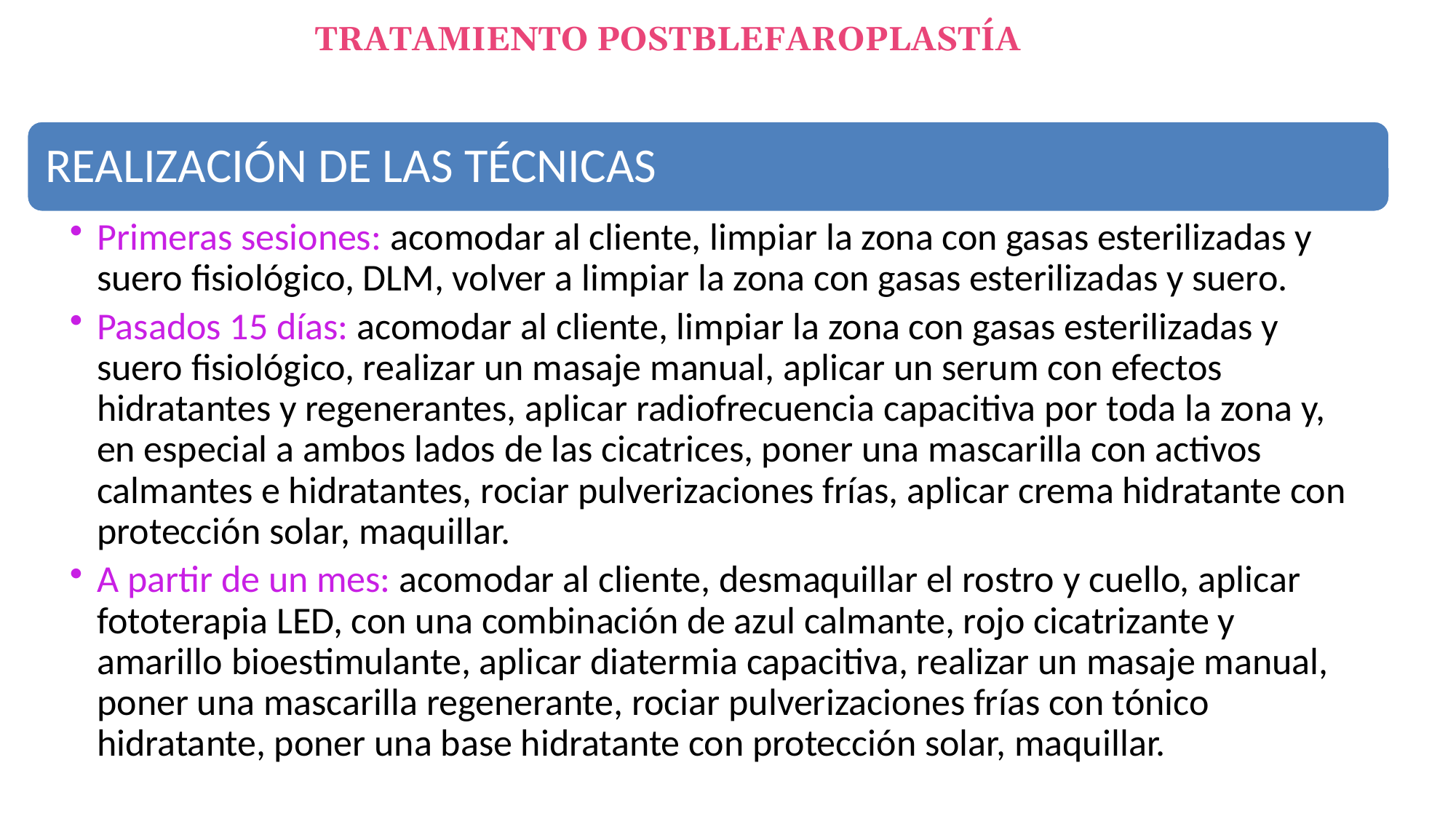

# TRATAMIENTO POSTBLEFAROPLASTÍA
REALIZACIÓN DE LAS TÉCNICAS
Primeras sesiones: acomodar al cliente, limpiar la zona con gasas esterilizadas y suero fisiológico, DLM, volver a limpiar la zona con gasas esterilizadas y suero.
Pasados 15 días: acomodar al cliente, limpiar la zona con gasas esterilizadas y suero fisiológico, realizar un masaje manual, aplicar un serum con efectos hidratantes y regenerantes, aplicar radiofrecuencia capacitiva por toda la zona y, en especial a ambos lados de las cicatrices, poner una mascarilla con activos calmantes e hidratantes, rociar pulverizaciones frías, aplicar crema hidratante con protección solar, maquillar.
A partir de un mes: acomodar al cliente, desmaquillar el rostro y cuello, aplicar fototerapia LED, con una combinación de azul calmante, rojo cicatrizante y amarillo bioestimulante, aplicar diatermia capacitiva, realizar un masaje manual, poner una mascarilla regenerante, rociar pulverizaciones frías con tónico hidratante, poner una base hidratante con protección solar, maquillar.